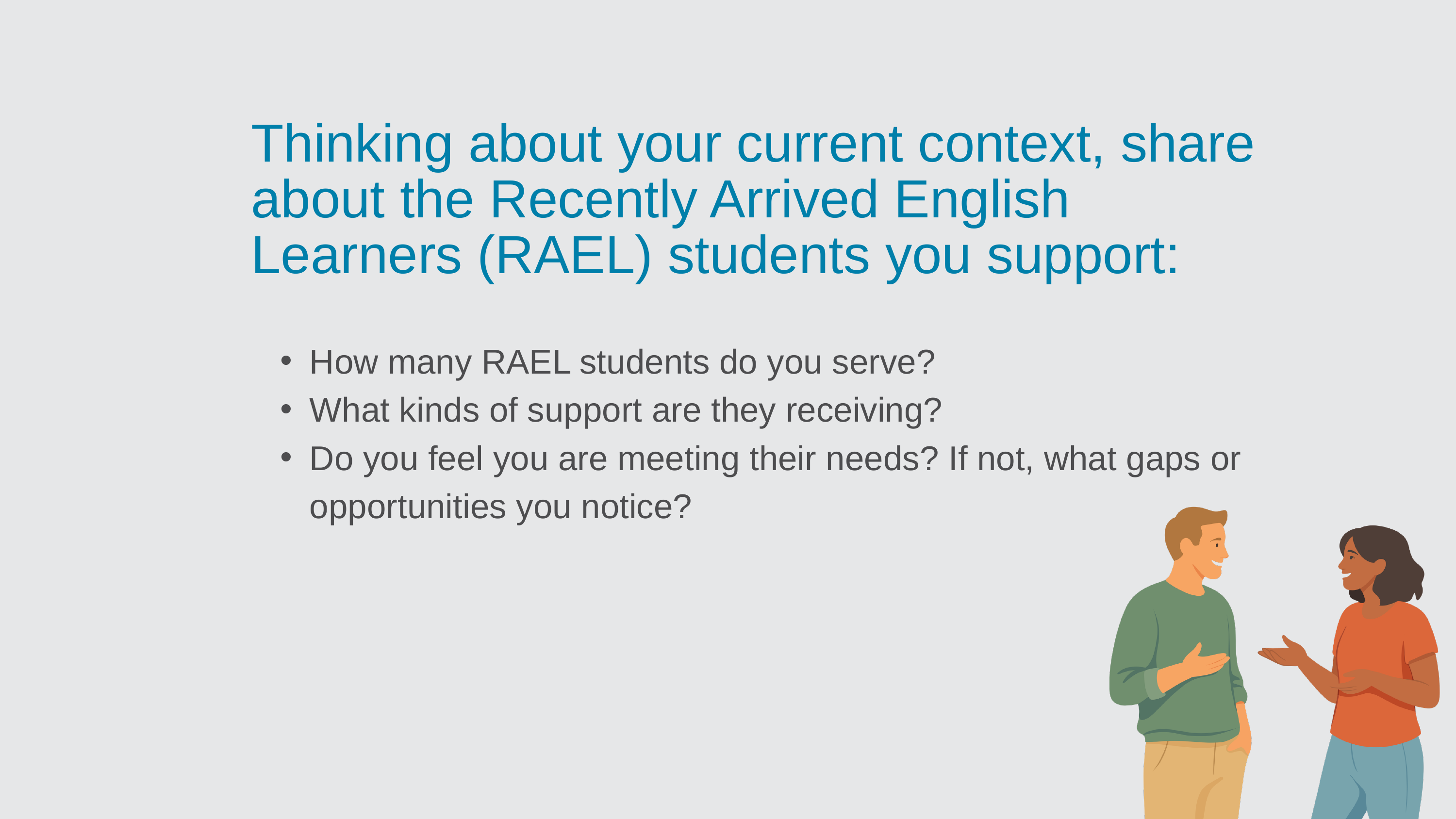

Thinking about your current context, share about the Recently Arrived English Learners (RAEL) students you support:

How many RAEL students do you serve?
What kinds of support are they receiving?
Do you feel you are meeting their needs? If not, what gaps or opportunities you notice?